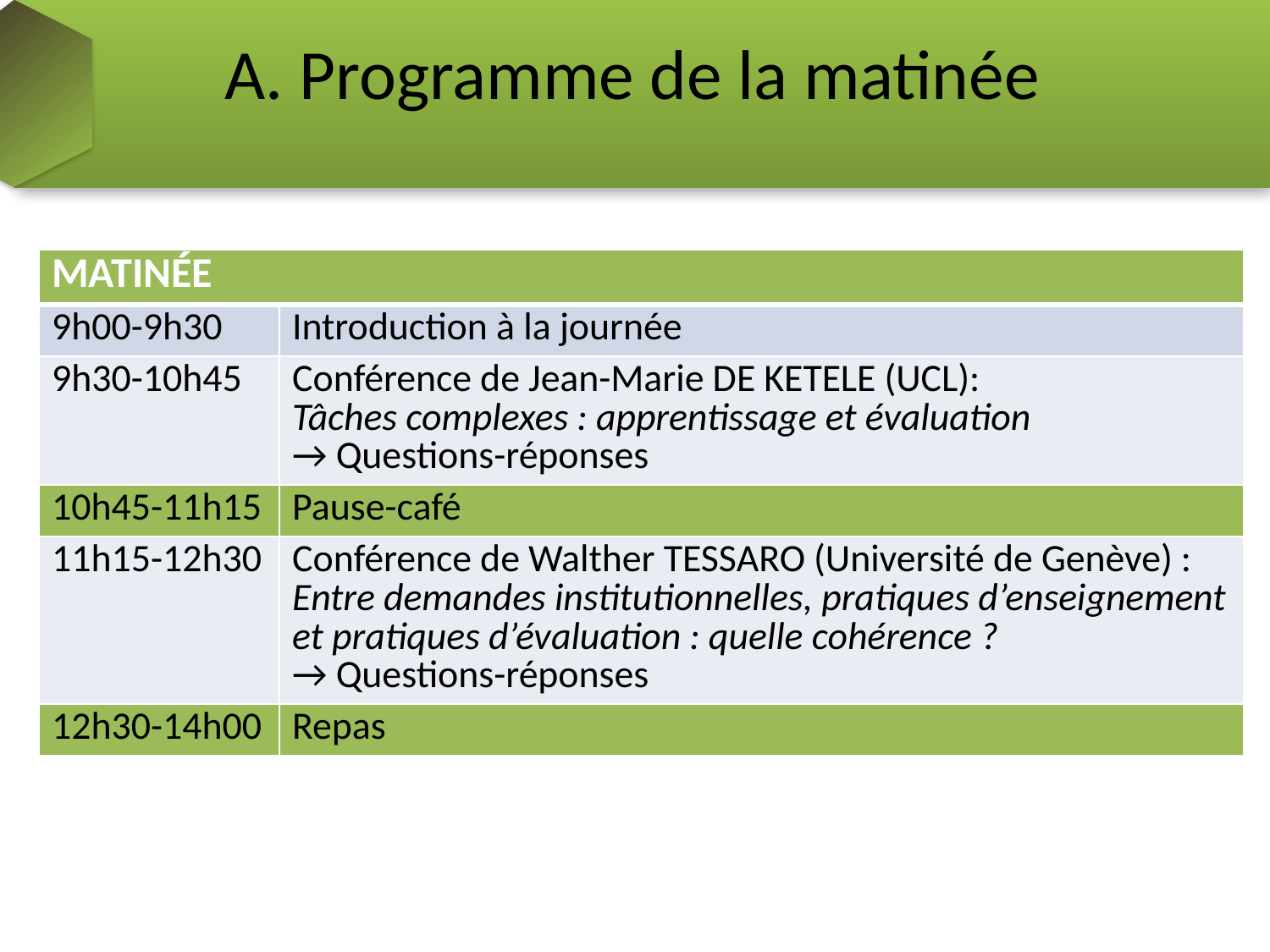

# A. Programme de la matinée
| MATINÉE |  |
| --- | --- |
| 9h00-9h30 | Introduction à la journée |
| 9h30-10h45 | Conférence de Jean-Marie DE KETELE (UCL): Tâches complexes : apprentissage et évaluation → Questions-réponses |
| 10h45-11h15 | Pause-café |
| 11h15-12h30 | Conférence de Walther TESSARO (Université de Genève) : Entre demandes institutionnelles, pratiques d’enseignement et pratiques d’évaluation : quelle cohérence ? → Questions-réponses |
| 12h30-14h00 | Repas |